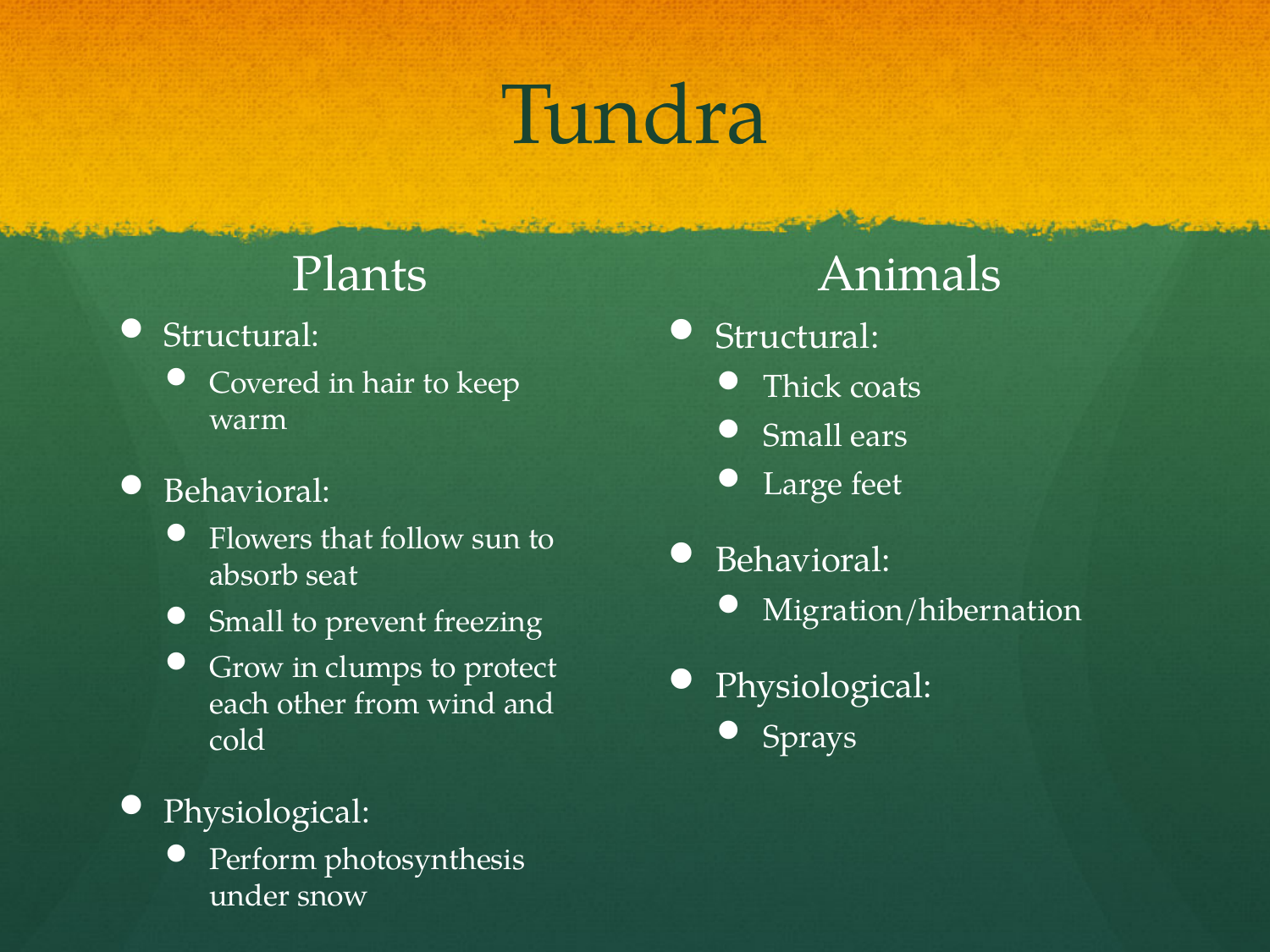

# Tundra
Plants
Animals
Structural:
Covered in hair to keep warm
Behavioral:
Flowers that follow sun to absorb seat
Small to prevent freezing
Grow in clumps to protect each other from wind and cold
Physiological:
Perform photosynthesis under snow

Structural:
Thick coats
Small ears
Large feet
Behavioral:
Migration/hibernation
Physiological:
Sprays